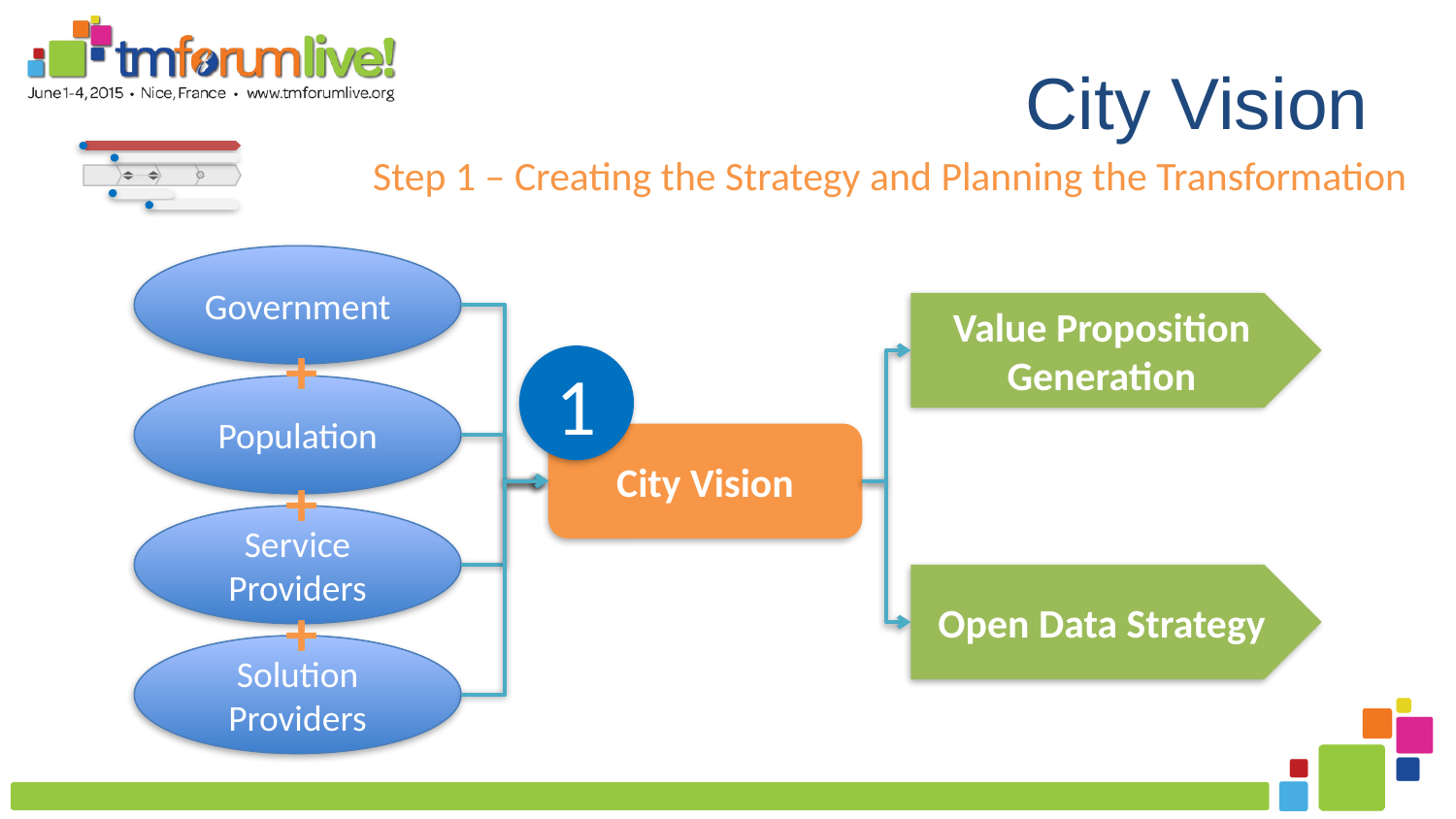

# City Vision
Step 1 – Creating the Strategy and Planning the Transformation

Government
Value Proposition Generation
+
1
Population
City Vision
+
Service Providers
Open Data Strategy
+
Solution Providers